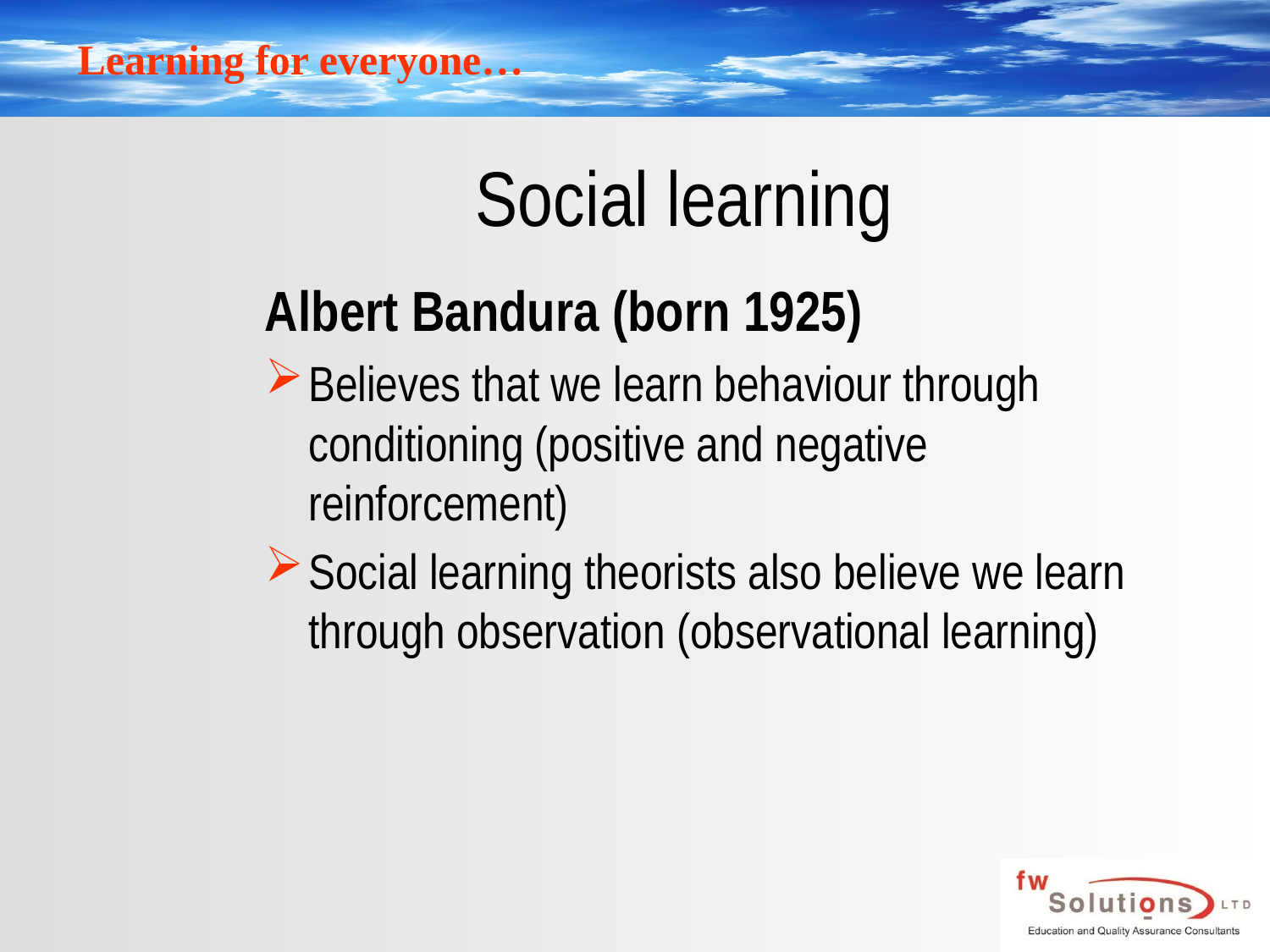

Social learning
Albert Bandura (born 1925)
Believes that we learn behaviour through conditioning (positive and negative reinforcement)
Social learning theorists also believe we learn through observation (observational learning)